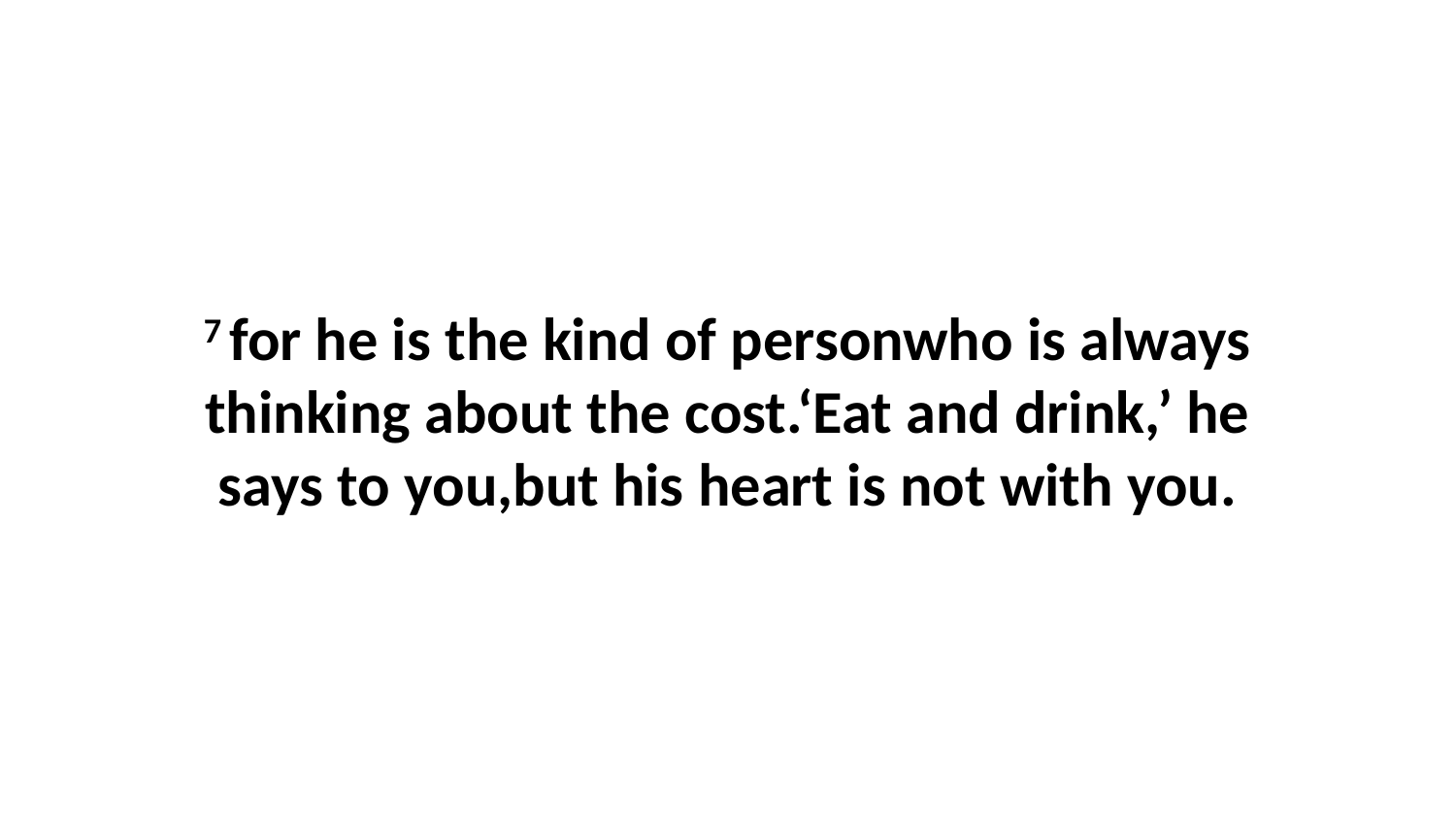

7 for he is the kind of personwho is always thinking about the cost.‘Eat and drink,’ he says to you,but his heart is not with you.